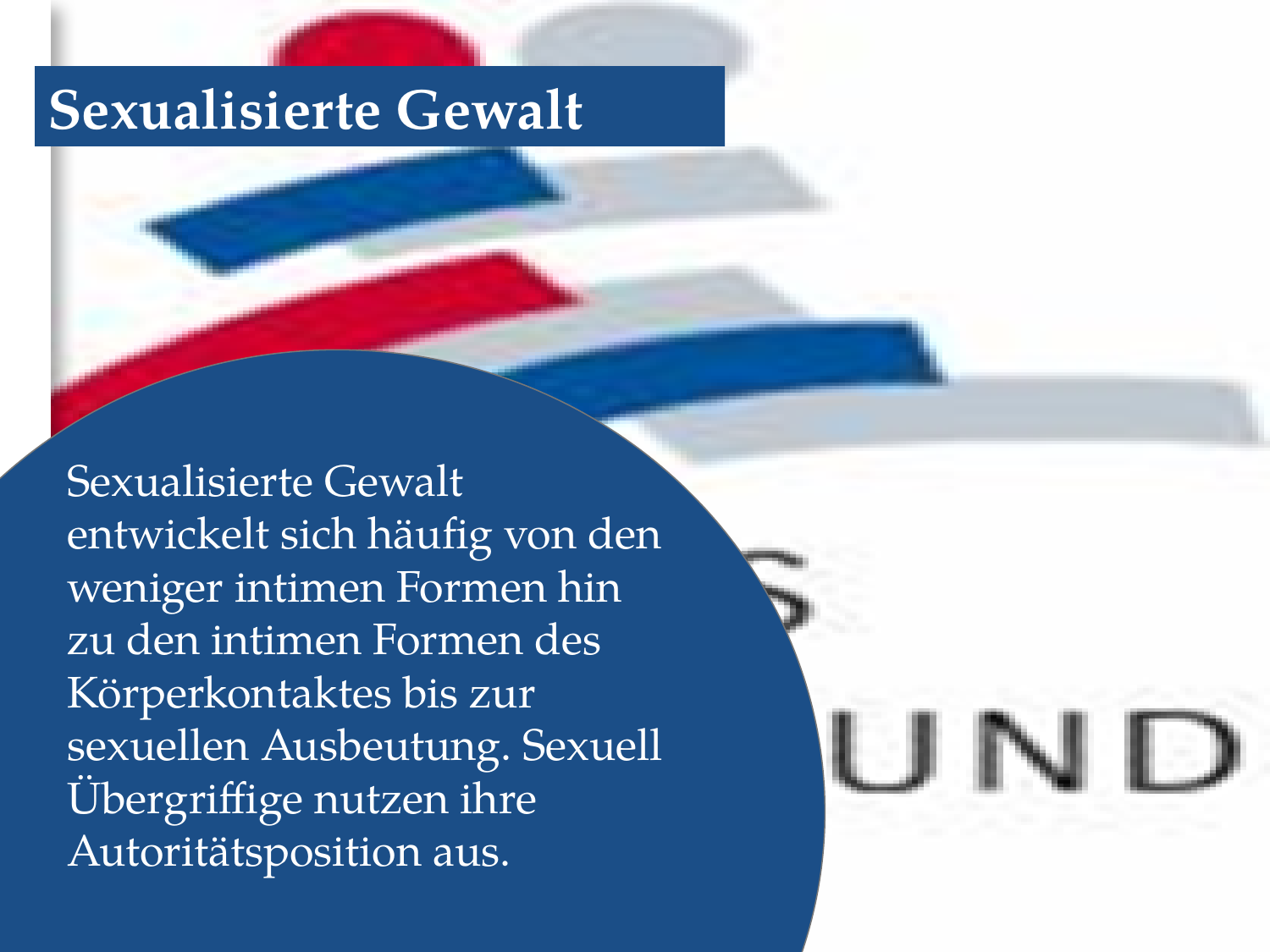

Sexualisierte Gewalt

Sexualisierte Gewalt entwickelt sich häufig von den weniger intimen Formen hin zu den intimen Formen des Körperkontaktes bis zur sexuellen Ausbeutung. Sexuell Übergriffige nutzen ihre Autoritätsposition aus.